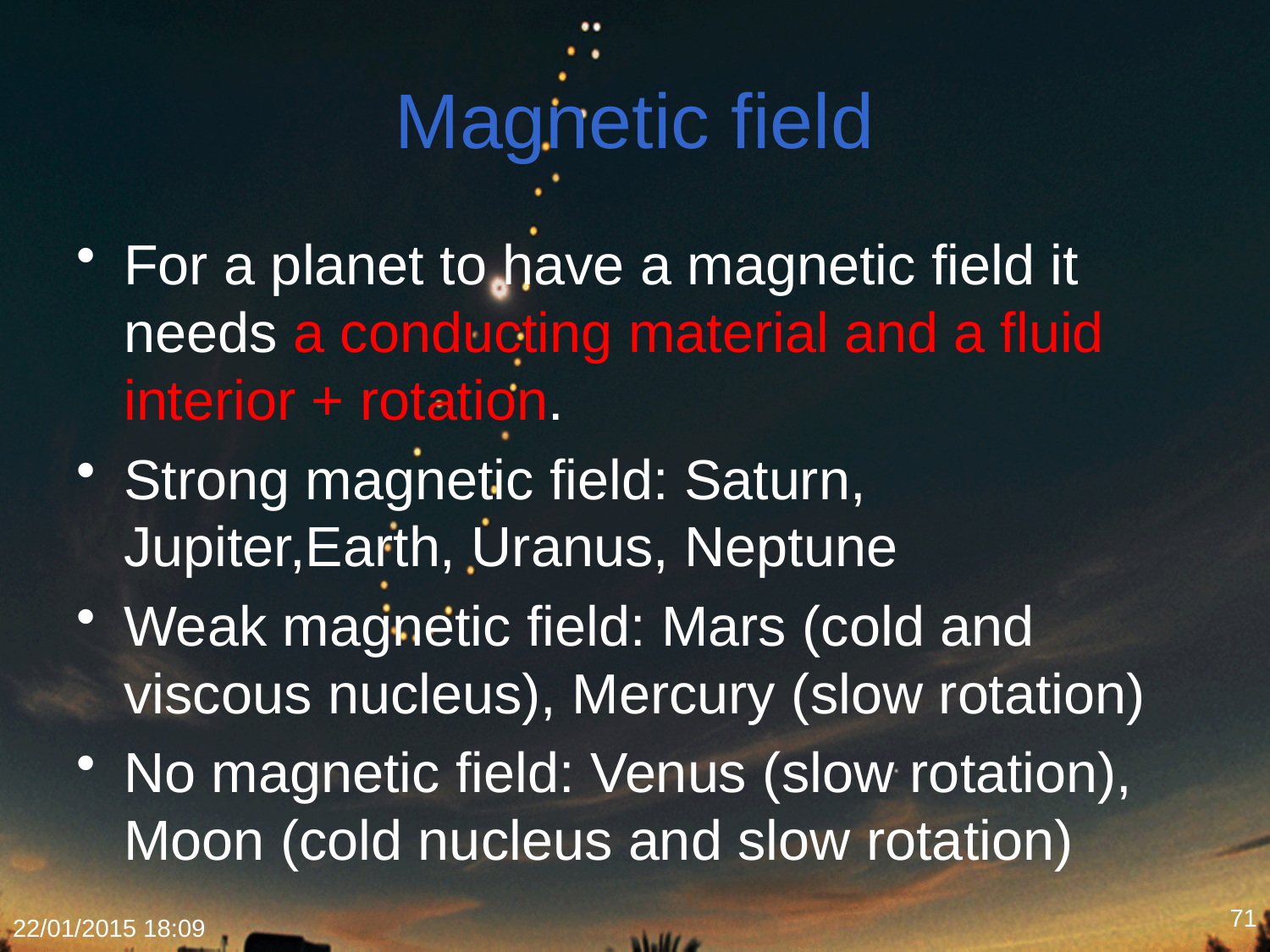

# Magnetic field
For a planet to have a magnetic field it needs a conducting material and a fluid interior + rotation.
Strong magnetic field: Saturn, Jupiter,Earth, Uranus, Neptune
Weak magnetic field: Mars (cold and viscous nucleus), Mercury (slow rotation)
No magnetic field: Venus (slow rotation), Moon (cold nucleus and slow rotation)

71
22/01/2015 18:09